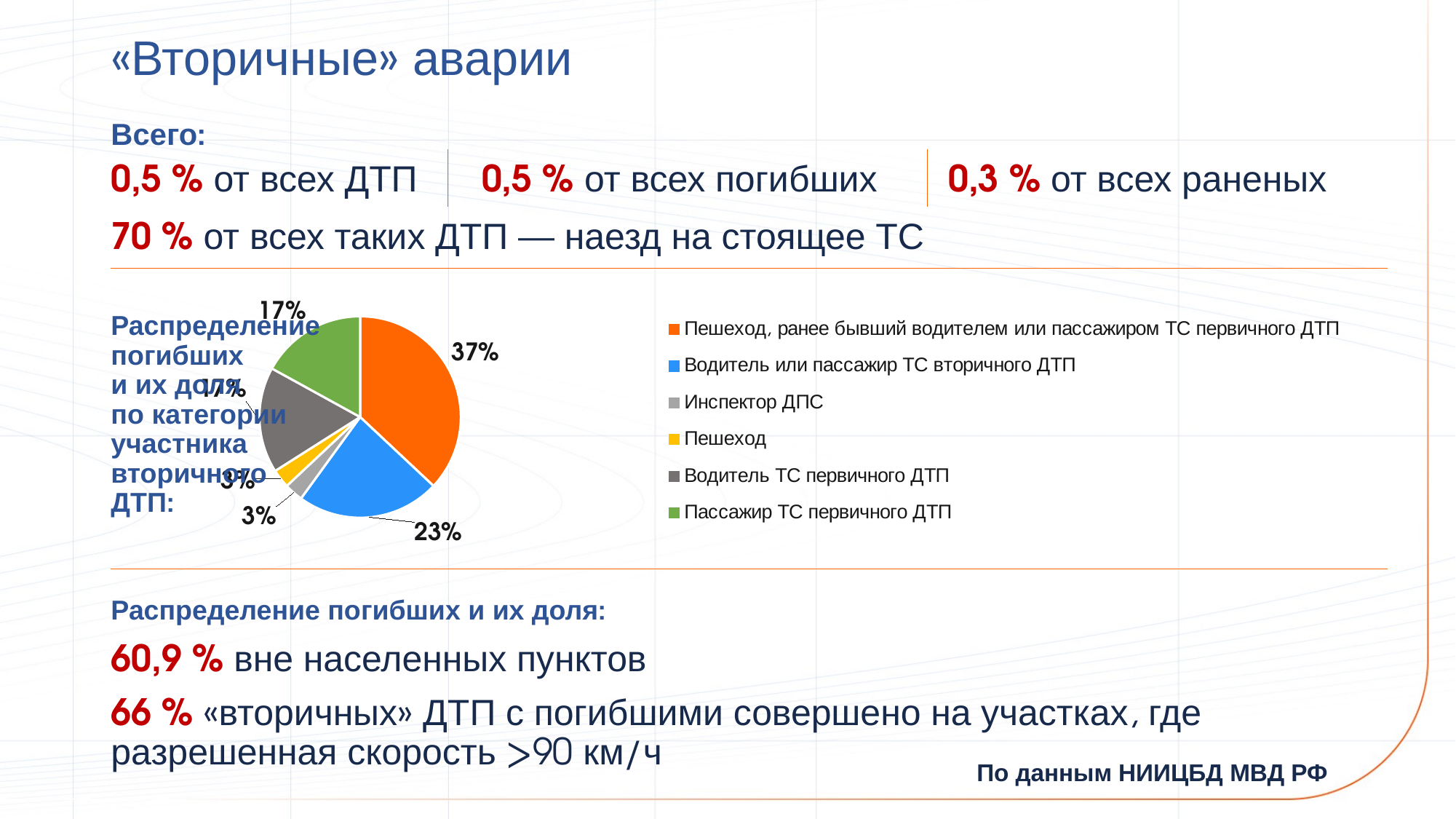

«Вторичные» аварии
Всего:
0,5 % от всех ДТП
0,5 % от всех погибших
0,3 % от всех раненых
70 % от всех таких ДТП — наезд на стоящее ТС

### Chart

| Category | Число |
|---|---|
| Пешеход, ранее бывший водителем или пассажиром ТС первичного ДТП | 0.37 |
| Водитель или пассажир ТС вторичного ДТП | 0.23 |
| Инспектор ДПС | 0.03 |
| Пешеход | 0.03 |
| Водитель ТС первичного ДТП | 0.17 |
| Пассажир ТС первичного ДТП | 0.17 |
Распределение погибших
и их доля
по категории участника вторичного ДТП:
Распределение погибших и их доля:
60,9 % вне населенных пунктов
66 % «вторичных» ДТП с погибшими совершено на участках, где разрешенная скорость >90 км/ч
По данным НИИЦБД МВД РФ